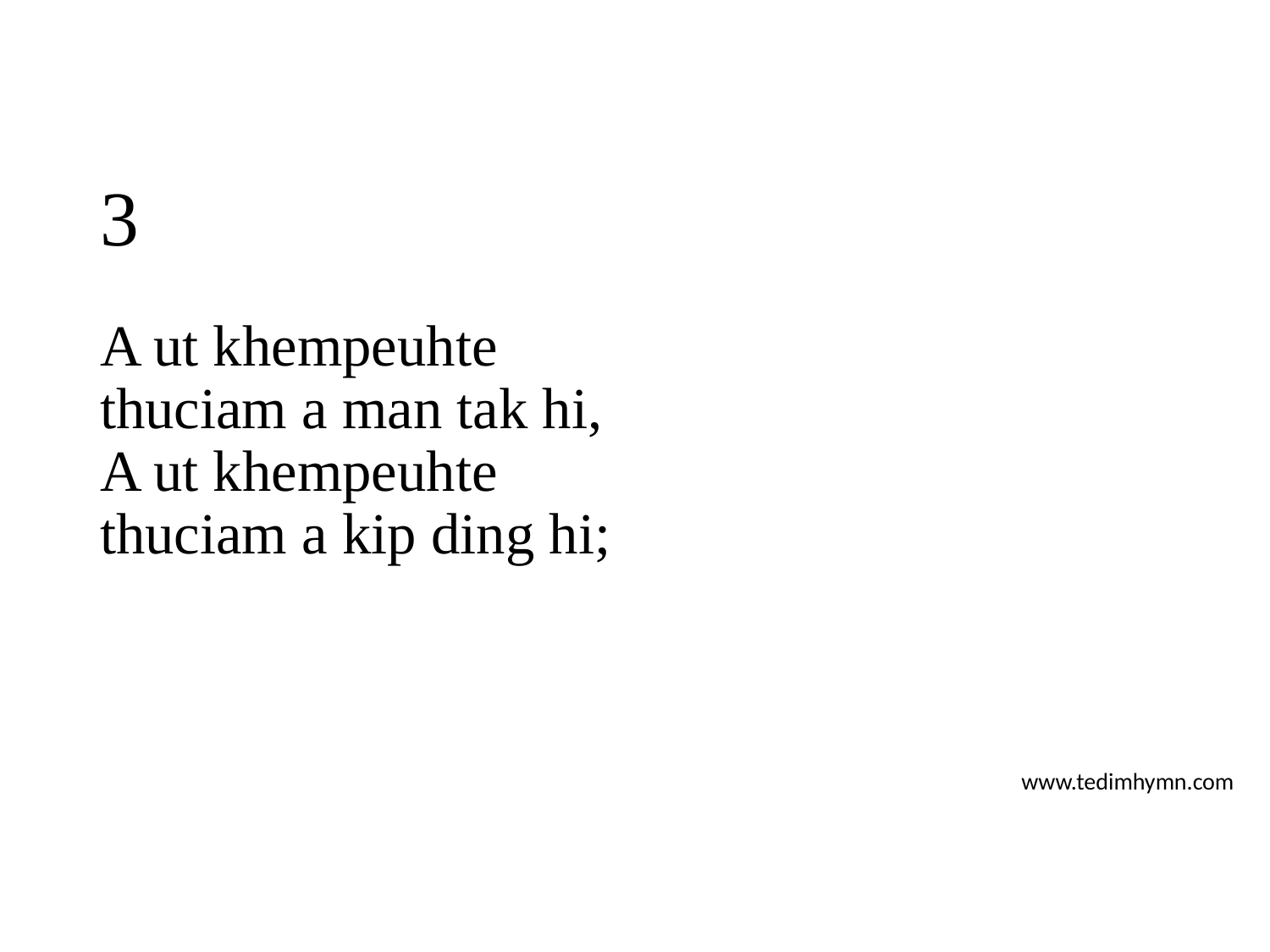

# 3
A ut khempeuhte
thuciam a man tak hi,
A ut khempeuhte
thuciam a kip ding hi;
www.tedimhymn.com